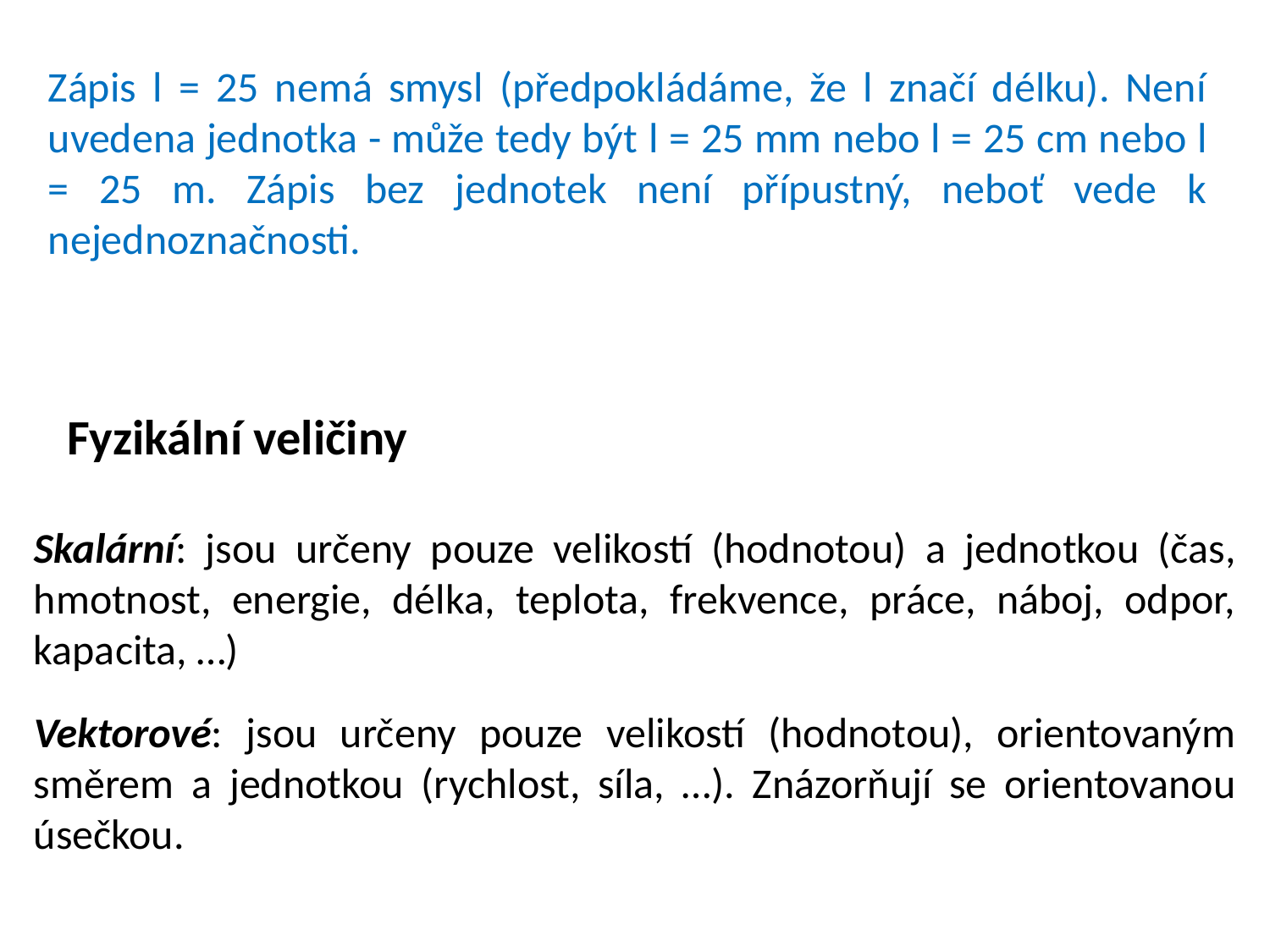

Zápis l = 25 nemá smysl (předpokládáme, že l značí délku). Není uvedena jednotka - může tedy být l = 25 mm nebo l = 25 cm nebo l = 25 m. Zápis bez jednotek není přípustný, neboť vede k nejednoznačnosti.
# Fyzikální veličiny
Skalární: jsou určeny pouze velikostí (hodnotou) a jednotkou (čas, hmotnost, energie, délka, teplota, frekvence, práce, náboj, odpor, kapacita, …)
Vektorové: jsou určeny pouze velikostí (hodnotou), orientovaným směrem a jednotkou (rychlost, síla, …). Znázorňují se orientovanou úsečkou.